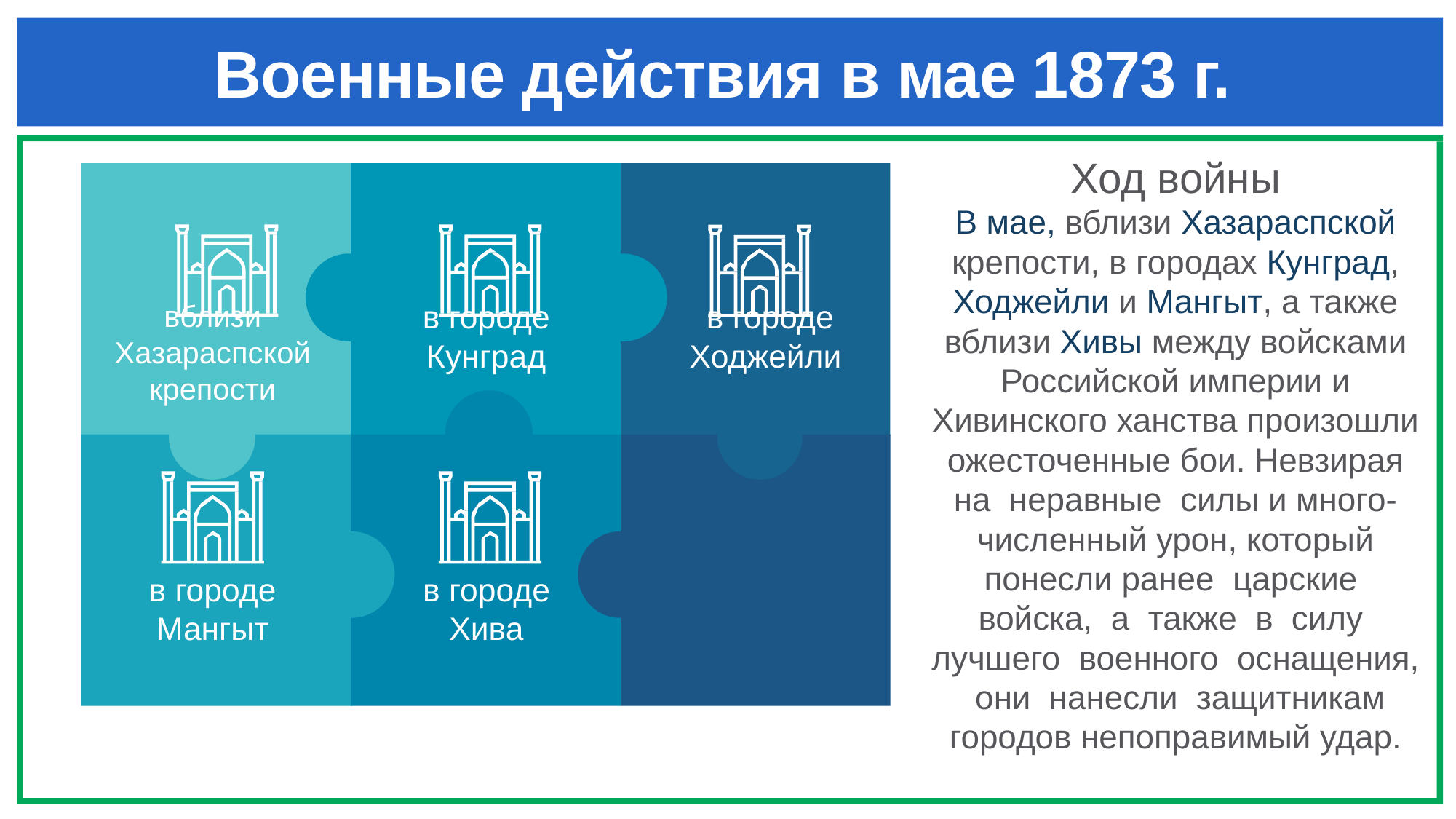

# Военные действия в мае 1873 г.
Ход войны
В мае, вблизи Хазараспской крепости, в городах Кунград, Ходжейли и Мангыт, а также вблизи Хивы между войсками Российской империи и Хивинского ханства произошли ожесточенные бои. Невзирая на  неравные  силы и много-численный урон, который понесли ранее  царские  войска,  а  также  в  силу  лучшего  военного  оснащения,  они  нанесли  защитникам городов непоправимый удар.

вблизи Хазараспской крепости
в городе Кунград
 в городе Ходжейли

в городе Мангыт

в городе Хива